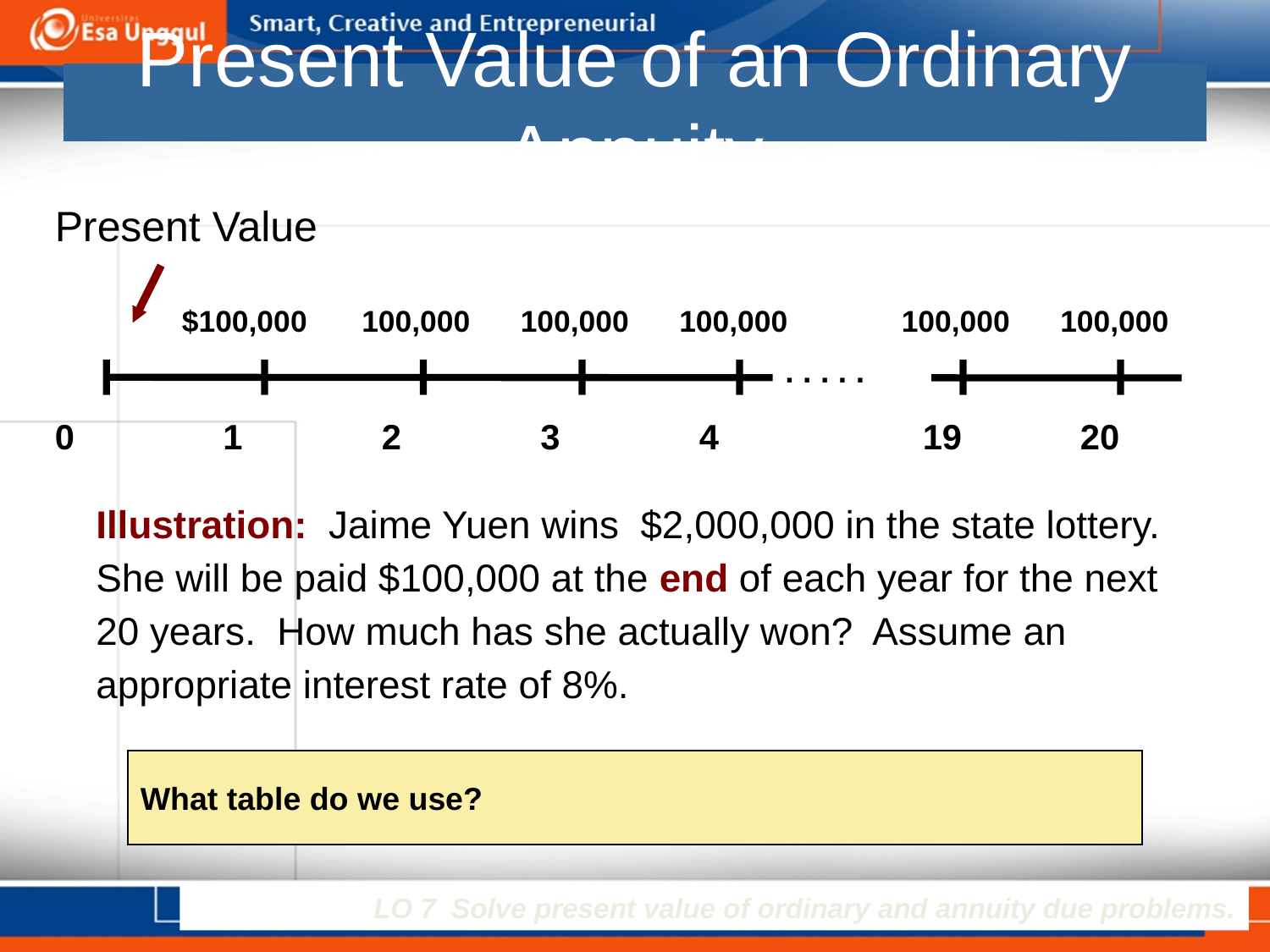

# Present Value of an Ordinary Annuity
Present Value

$100,000
100,000
100,000
100,000
100,000
100,000

. . . . .

0
1
2
3
4
19
20
Illustration:  Jaime Yuen wins  $2,000,000 in the state lottery. She will be paid $100,000 at the end of each year for the next 20 years.  How much has she actually won?  Assume an appropriate interest rate of 8%.
What table do we use?
LO 7  Solve present value of ordinary and annuity due problems.